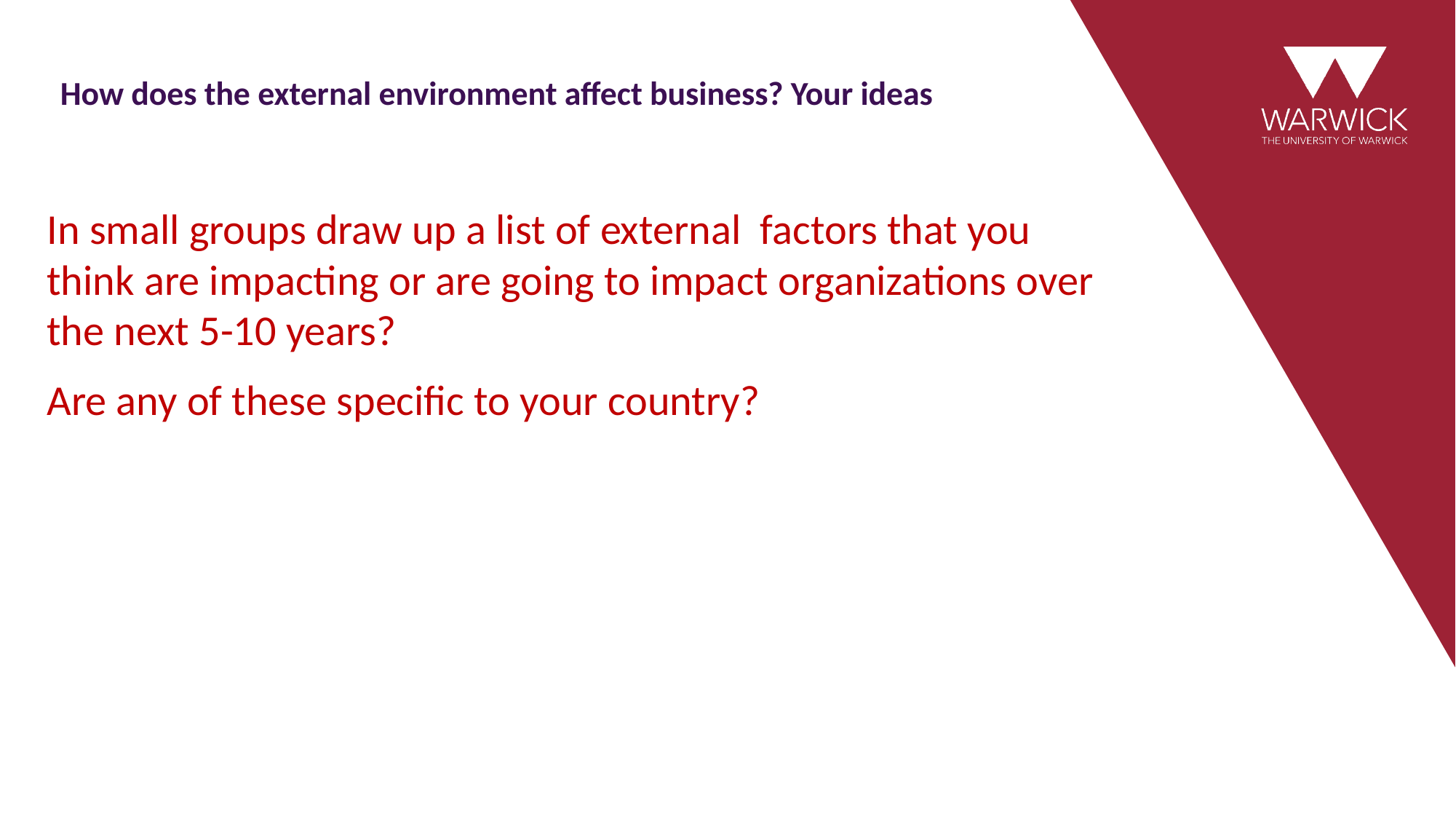

# How does the external environment affect business? Your ideas

In small groups draw up a list of external  factors that you think are impacting or are going to impact organizations over the next 5-10 years?
Are any of these specific to your country?